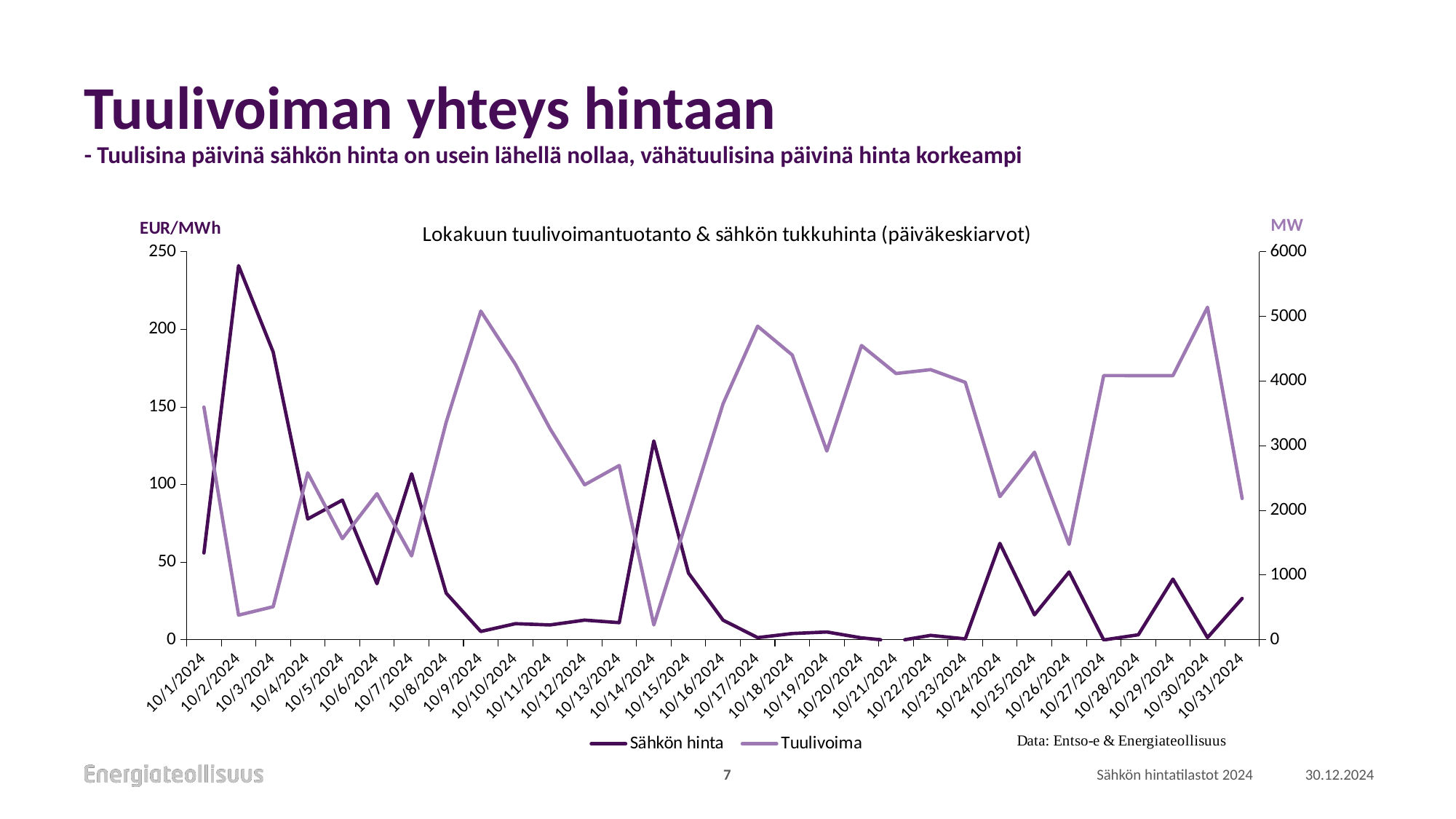

# Tuulivoiman yhteys hintaan - Tuulisina päivinä sähkön hinta on usein lähellä nollaa, vähätuulisina päivinä hinta korkeampi

### Chart: Lokakuun tuulivoimantuotanto & sähkön tukkuhinta (päiväkeskiarvot)

| Category | Sähkön hinta | Tuulivoima |
|---|---|---|
| 45566 | 55.931666666666665 | 3597.794827309361 |
| 45567 | 241.09916666666666 | 380.3349547515333 |
| 45568 | 185.4666666666667 | 510.19980538905367 |
| 45569 | 77.81333333333335 | 2581.5076627624144 |
| 45570 | 89.97499999999998 | 1563.0339325617854 |
| 45571 | 36.08416666666668 | 2258.643507777823 |
| 45572 | 106.9554166666667 | 1296.5198245177562 |
| 45573 | 29.99041666666666 | 3366.2184720245373 |
| 45574 | 5.3012500000000005 | 5082.861790097927 |
| 45575 | 10.310416666666667 | 4260.181236698142 |
| 45576 | 9.509166666666665 | 3265.600487651451 |
| 45577 | 12.620416666666666 | 2395.299022572032 |
| 45578 | 10.97375 | 2694.9353694056845 |
| 45579 | 128.12083333333334 | 228.5728783950373 |
| 45580 | 42.94916666666666 | 1931.1621619367486 |
| 45581 | 12.584166666666663 | 3650.148351741586 |
| 45582 | 1.3475 | 4850.077672437937 |
| 45583 | 3.96875 | 4404.632074739356 |
| 45584 | 4.961666666666667 | 2918.670066165472 |
| 45585 | 1.1675000000000002 | 4551.414657274777 |
| 45586 | -0.9350000000000002 | 4117.608038290576 |
| 45587 | 2.77125 | 4177.765006249011 |
| 45588 | 0.50625 | 3981.683976231387 |
| 45589 | 62.08375 | 2213.3254652320725 |
| 45590 | 16.021666666666665 | 2900.3174655565035 |
| 45591 | 43.6475 | 1474.8050694627598 |
| 45592 | -0.142 | 4086.4212924084927 |
| 45593 | 3.184999999999999 | 4085.1522358465627 |
| 45594 | 39.048750000000005 | 4084.5921276482254 |
| 45595 | 1.3766666666666663 | 5142.952542152266 |
| 45596 | 26.594583333333333 | 2184.6015980870097 |
7
Sähkön hintatilastot 2024
30.12.2024